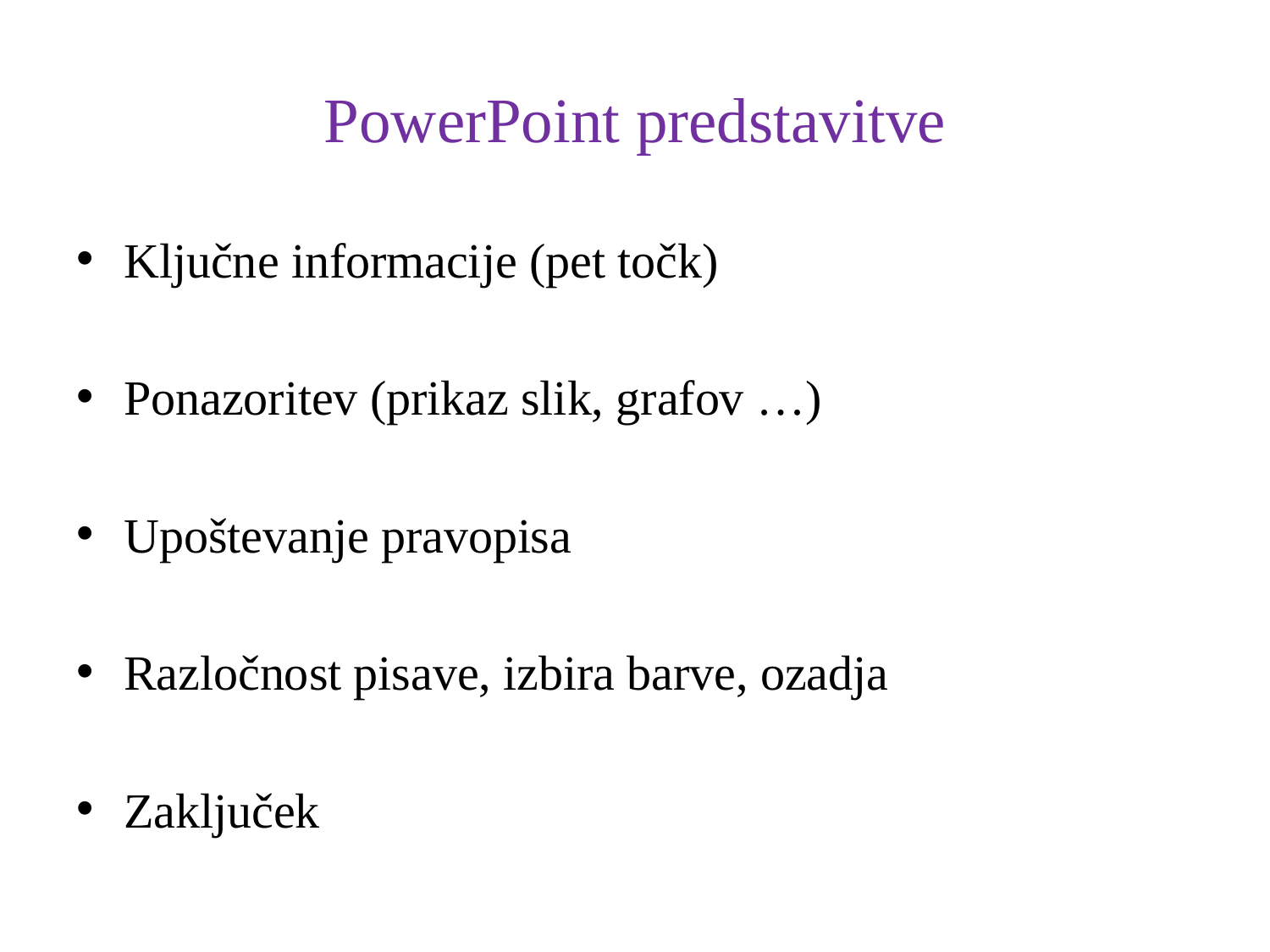

# PowerPoint predstavitve
Ključne informacije (pet točk)

Ponazoritev (prikaz slik, grafov …)

Upoštevanje pravopisa

Razločnost pisave, izbira barve, ozadja

Zaključek